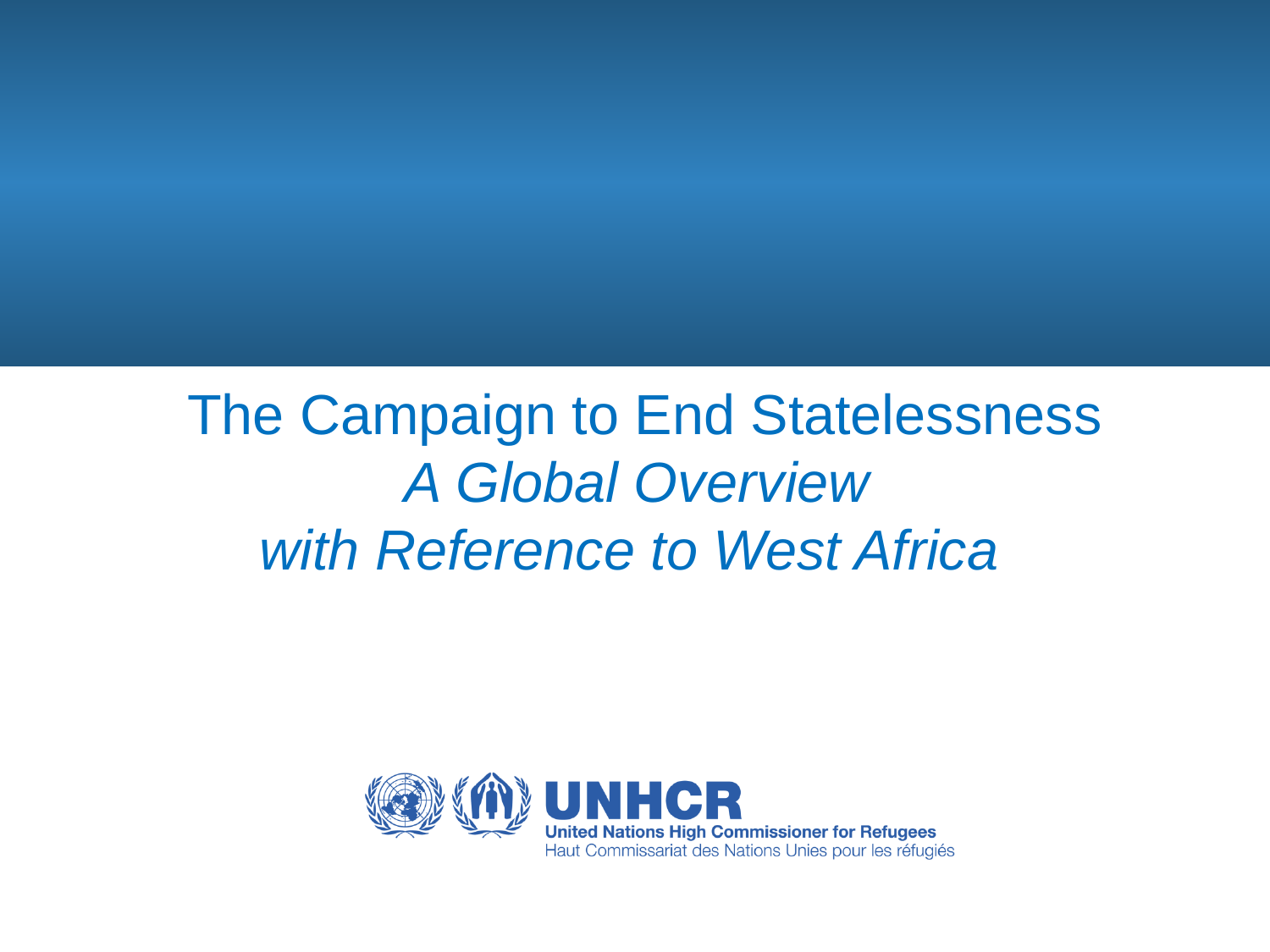

# The Campaign to End Statelessness A Global Overview with Reference to West Africa